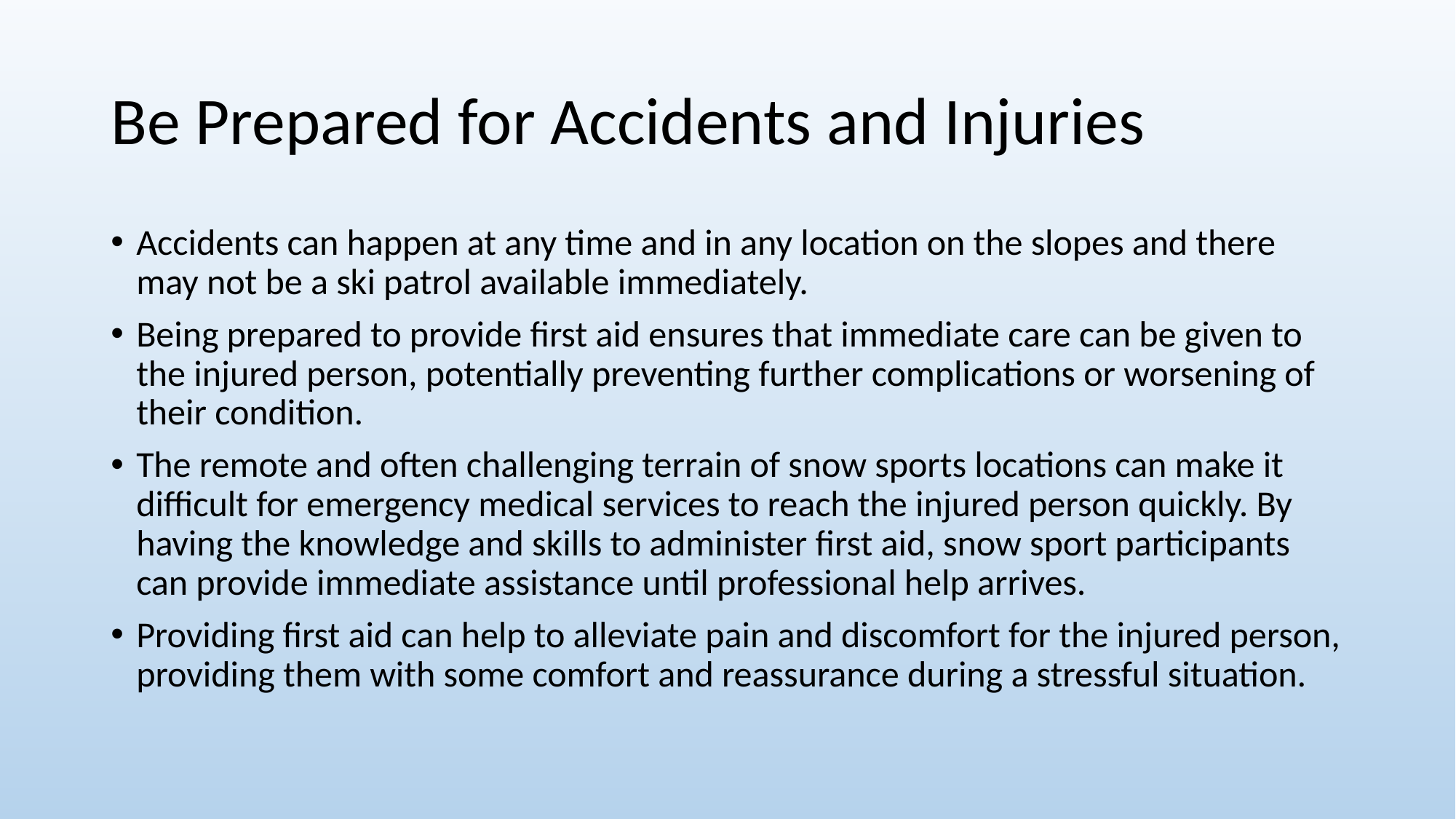

# Be Prepared for Accidents and Injuries
Accidents can happen at any time and in any location on the slopes and there may not be a ski patrol available immediately.
Being prepared to provide first aid ensures that immediate care can be given to the injured person, potentially preventing further complications or worsening of their condition.
The remote and often challenging terrain of snow sports locations can make it difficult for emergency medical services to reach the injured person quickly. By having the knowledge and skills to administer first aid, snow sport participants can provide immediate assistance until professional help arrives.
Providing first aid can help to alleviate pain and discomfort for the injured person, providing them with some comfort and reassurance during a stressful situation.